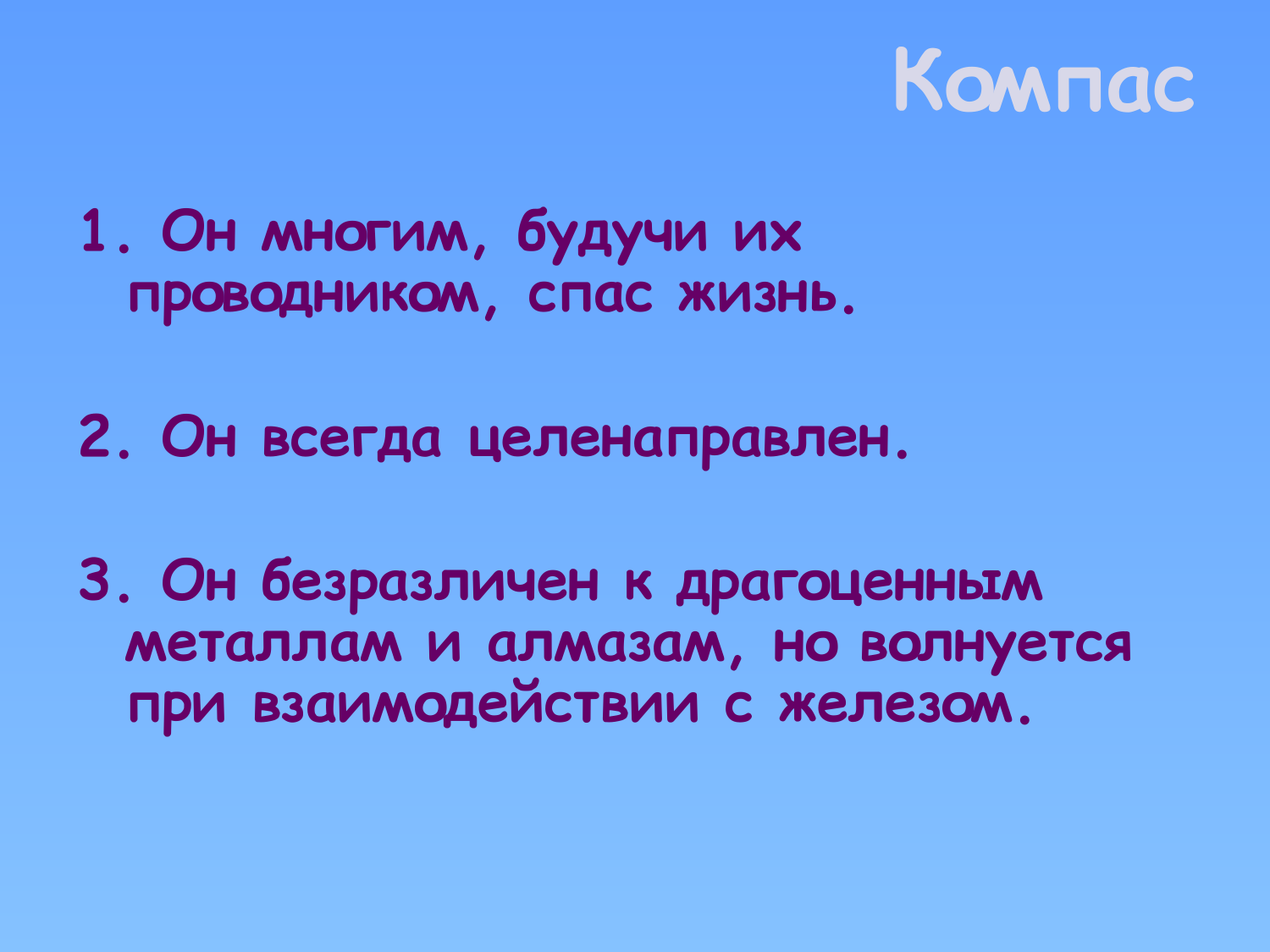

# Компас

1. Он многим, будучи их проводником, спас жизнь.

2. Он всегда целенаправлен.

3. Он безразличен к драгоценным металлам и алмазам, но волнуется при взаимодействии с железом.